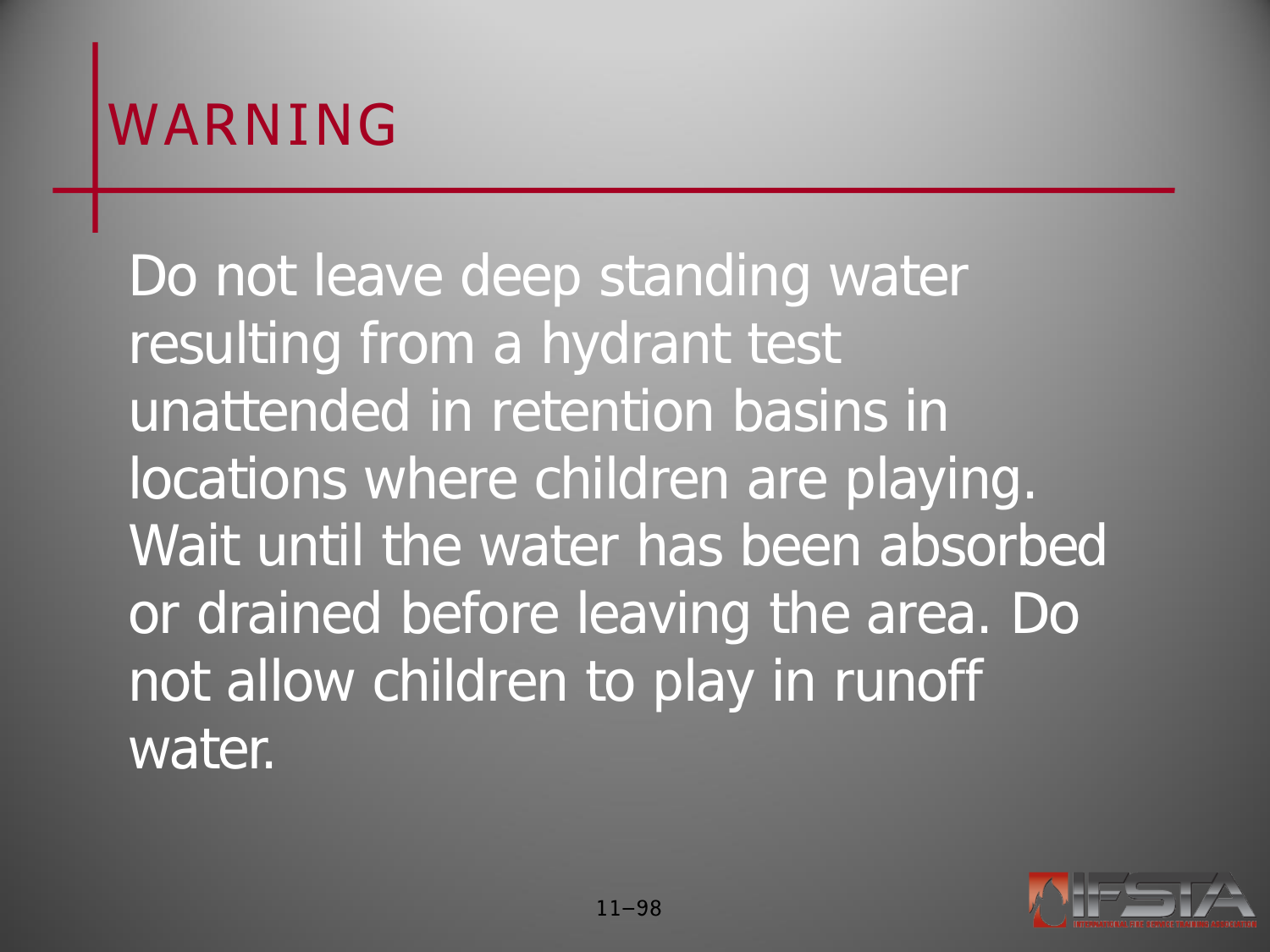

# WARNING
Do not leave deep standing water resulting from a hydrant test unattended in retention basins in locations where children are playing. Wait until the water has been absorbed or drained before leaving the area. Do not allow children to play in runoff water.
11–98